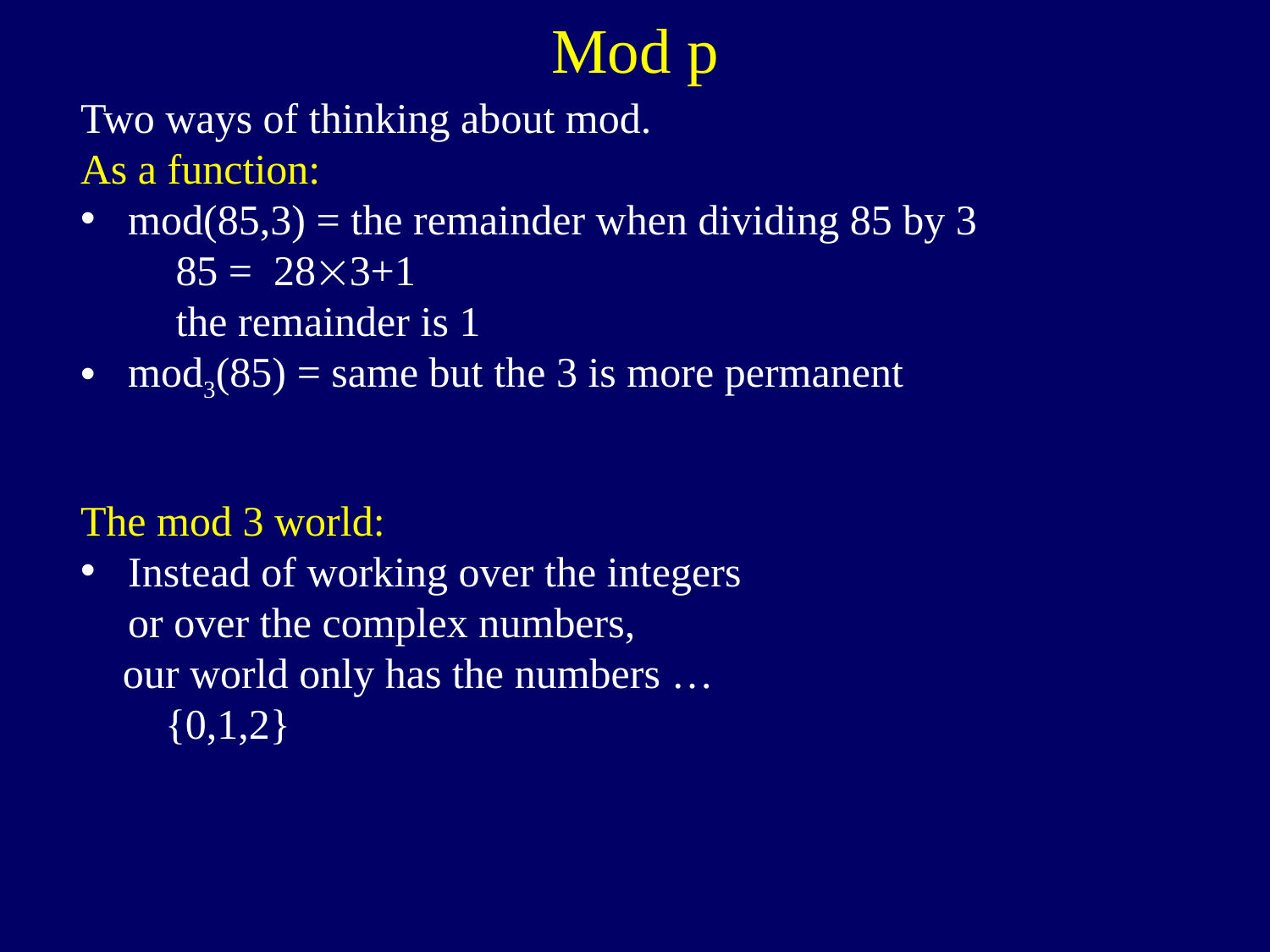

# Mod p
Two ways of thinking about mod.
As a function:
mod(85,3) = the remainder when dividing 85 by 3
         85 =  28×3+1
         the remainder is 1
mod3(85) = same but the 3 is more permanent
The mod 3 world:
Instead of working over the integers
or over the complex numbers,
    our world only has the numbers …
        {0,1,2}